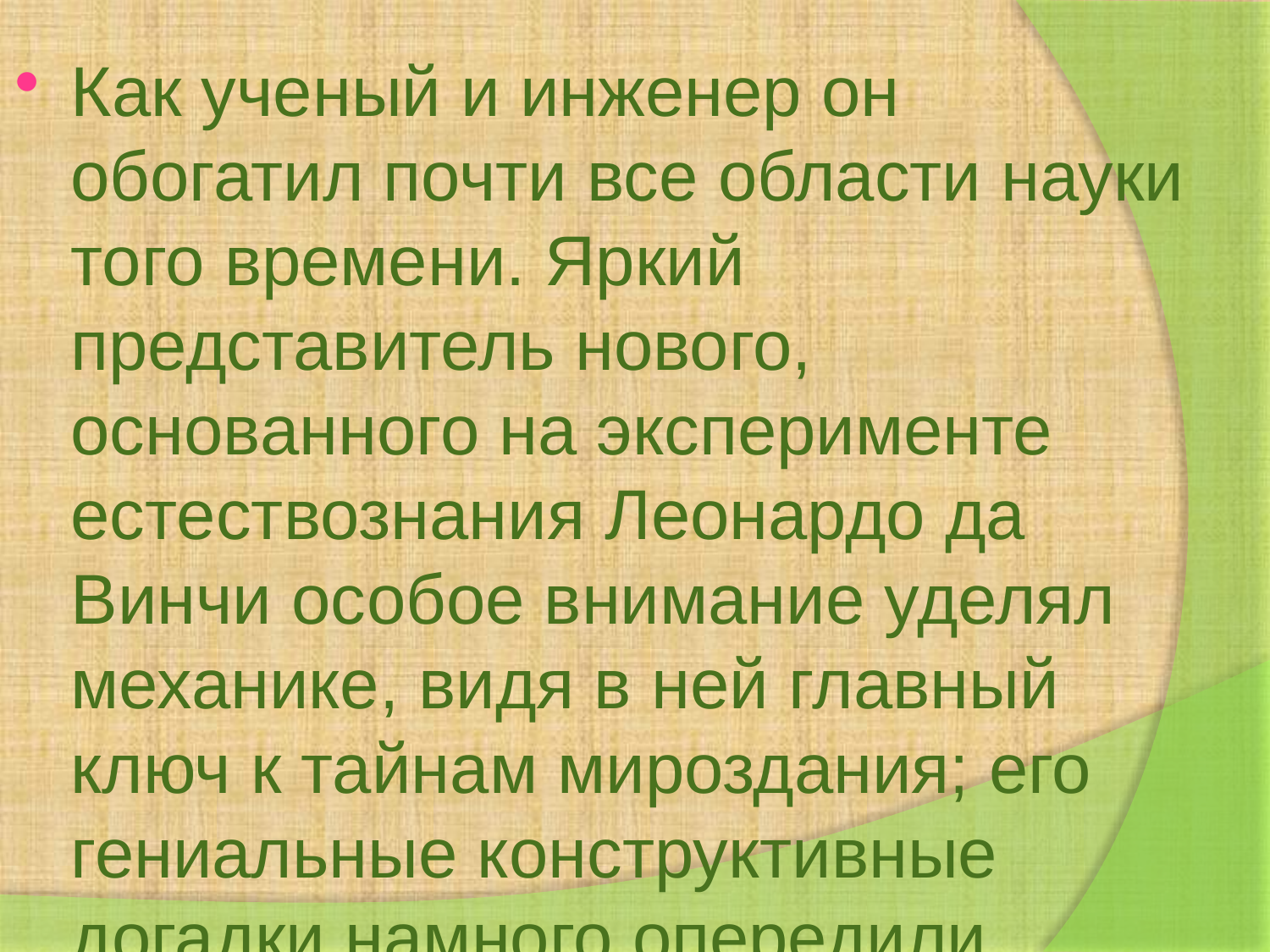

Как ученый и инженер он обогатил почти все области науки того времени. Яркий представитель нового, основанного на эксперименте естествознания Леонардо да Винчи особое внимание уделял механике, видя в ней главный ключ к тайнам мироздания; его гениальные конструктивные догадки намного опередили современную ему эпоху (проекты прокатных станов, машин, подводной лодки, летательных аппаратов).